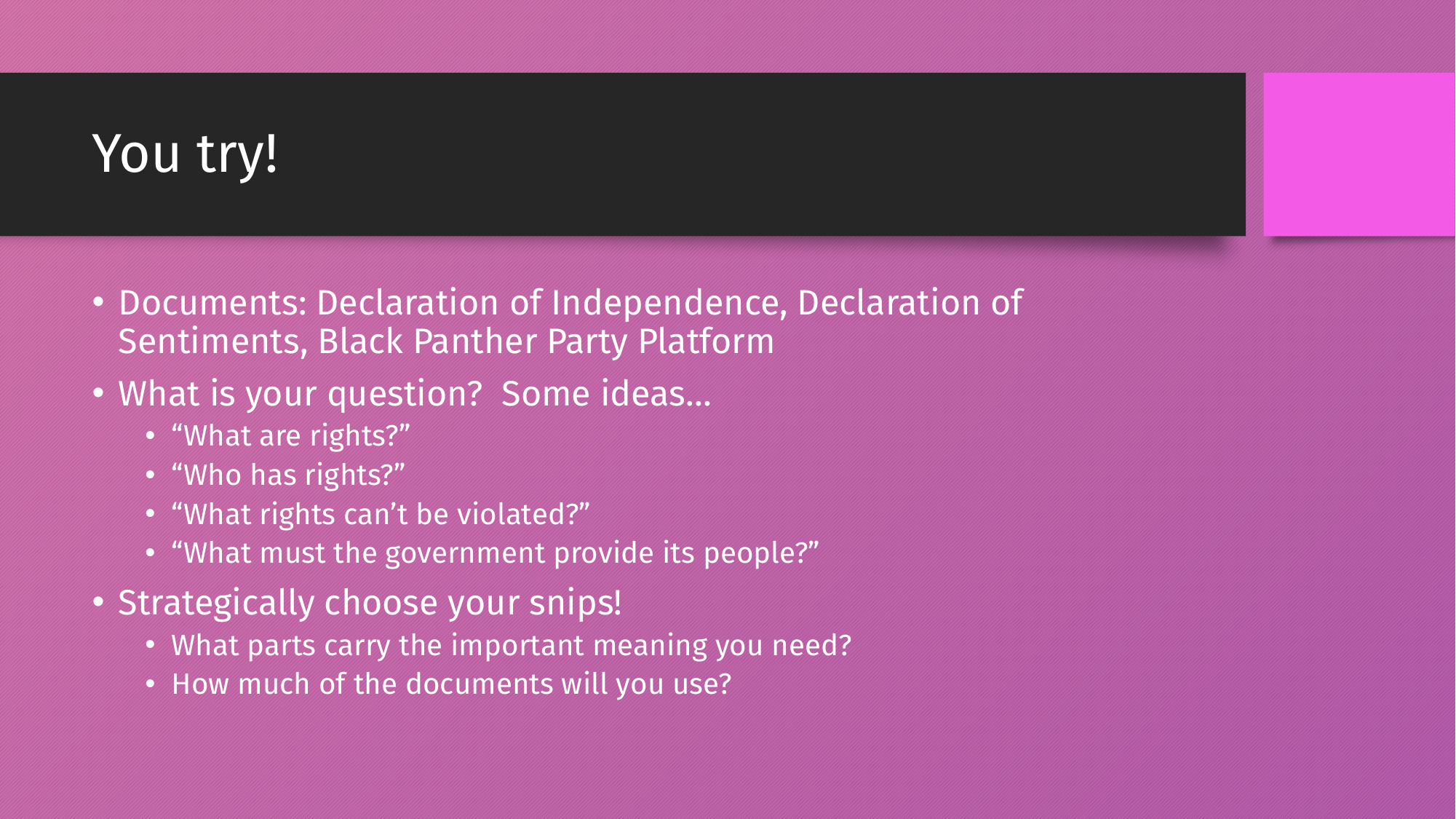

# You try!
Documents: Declaration of Independence, Declaration of Sentiments, Black Panther Party Platform
What is your question?  Some ideas…
“What are rights?”
“Who has rights?”
“What rights can’t be violated?”
“What must the government provide its people?”
Strategically choose your snips!
What parts carry the important meaning you need?
How much of the documents will you use?